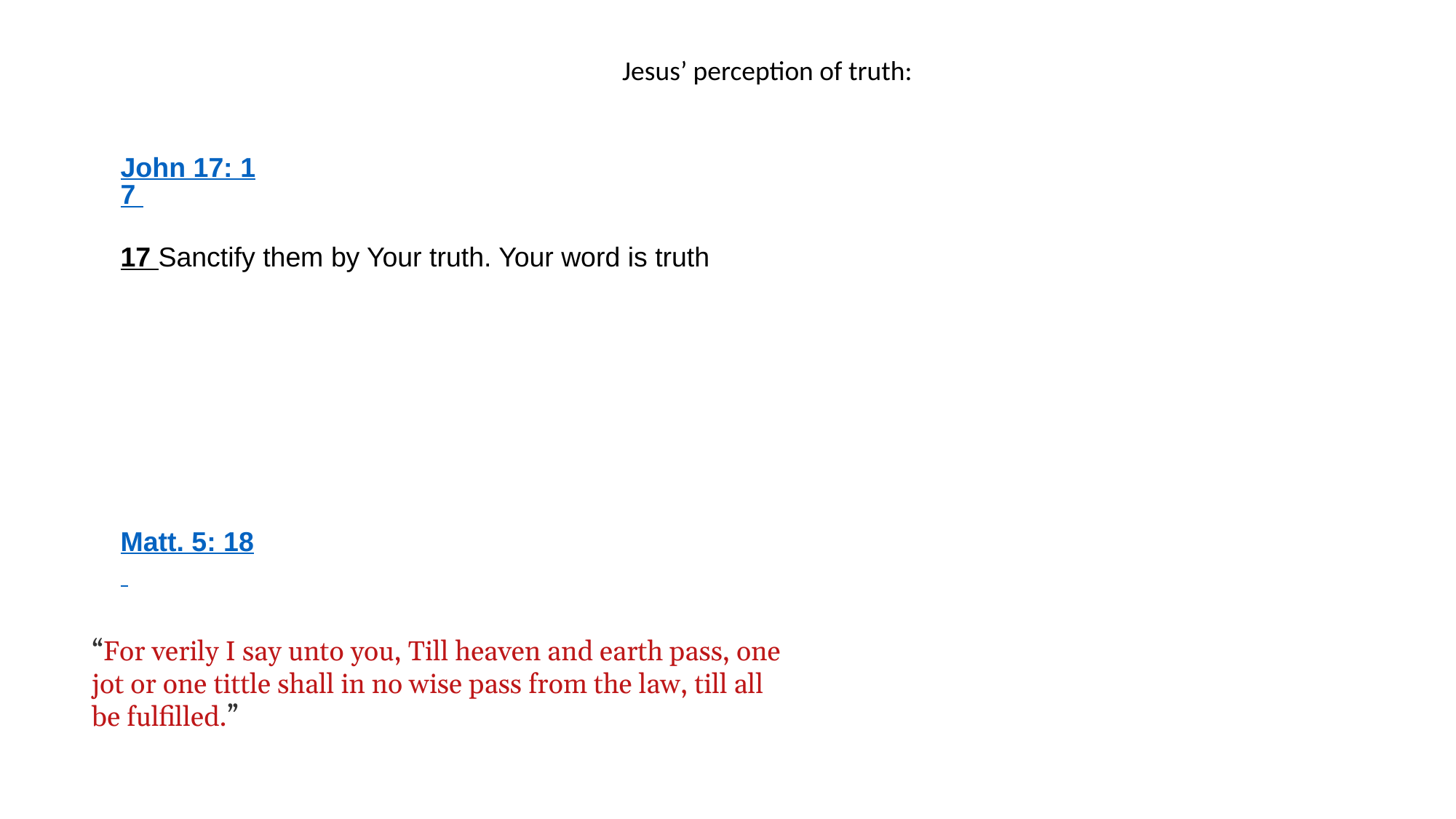

Jesus’ perception of truth:
John 17: 17
17 Sanctify them by Your truth. Your word is truth
Matt. 5: 18
“For verily I say unto you, Till heaven and earth pass, one jot or one tittle shall in no wise pass from the law, till all be fulfilled.”